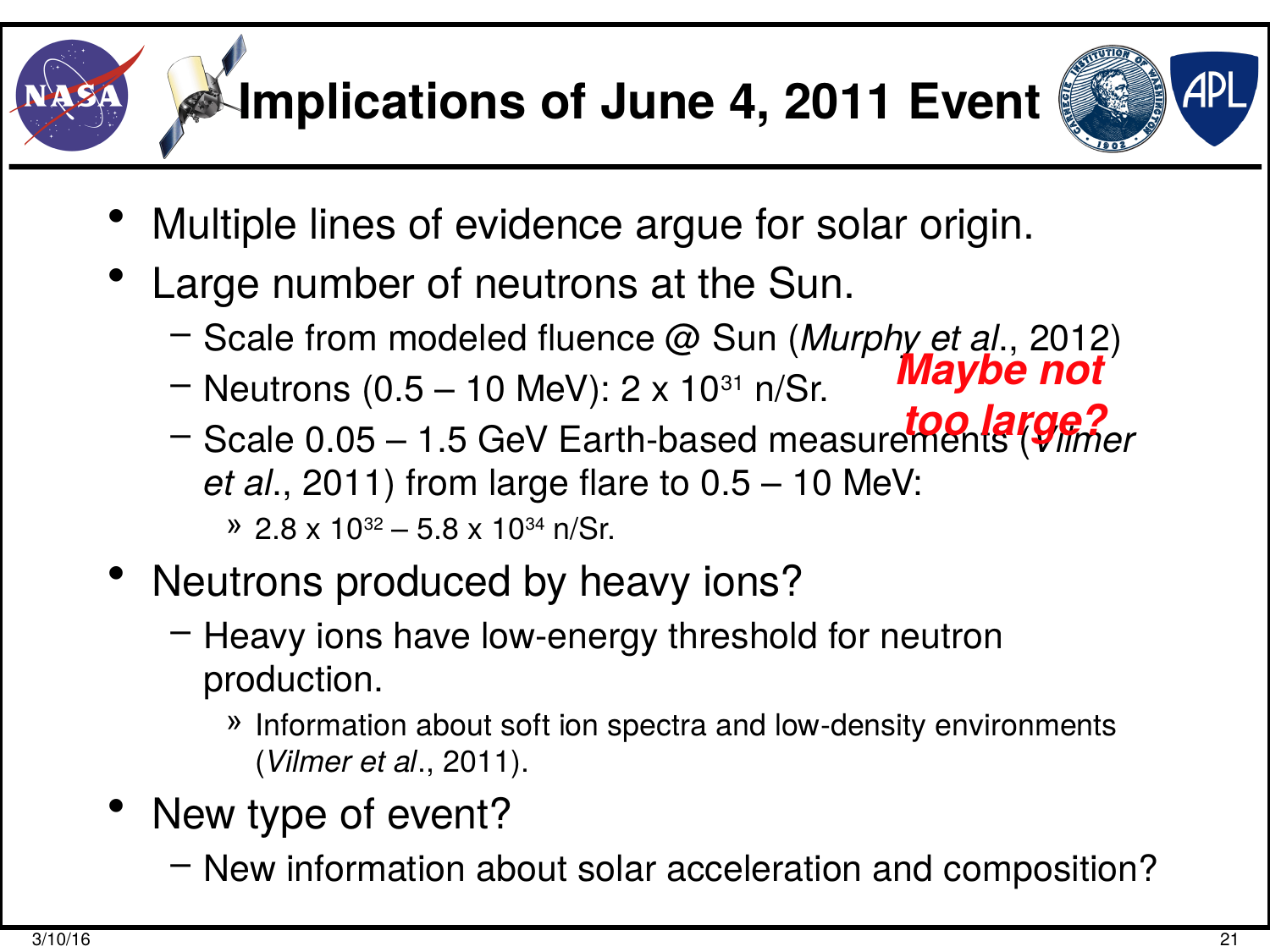

# Implications of June 4, 2011 Event
Multiple lines of evidence argue for solar origin.
Large number of neutrons at the Sun.
Scale from modeled fluence @ Sun (Murphy et al., 2012)
Neutrons (0.5 – 10 MeV): 2 x 1031 n/Sr.
Scale 0.05 – 1.5 GeV Earth-based measurements (Vilmer et al., 2011) from large flare to 0.5 – 10 MeV:
2.8 x 1032 – 5.8 x 1034 n/Sr.
Neutrons produced by heavy ions?
Heavy ions have low-energy threshold for neutron production.
Information about soft ion spectra and low-density environments (Vilmer et al., 2011).
New type of event?
New information about solar acceleration and composition?
Maybe not
too large?
3/10/16
21